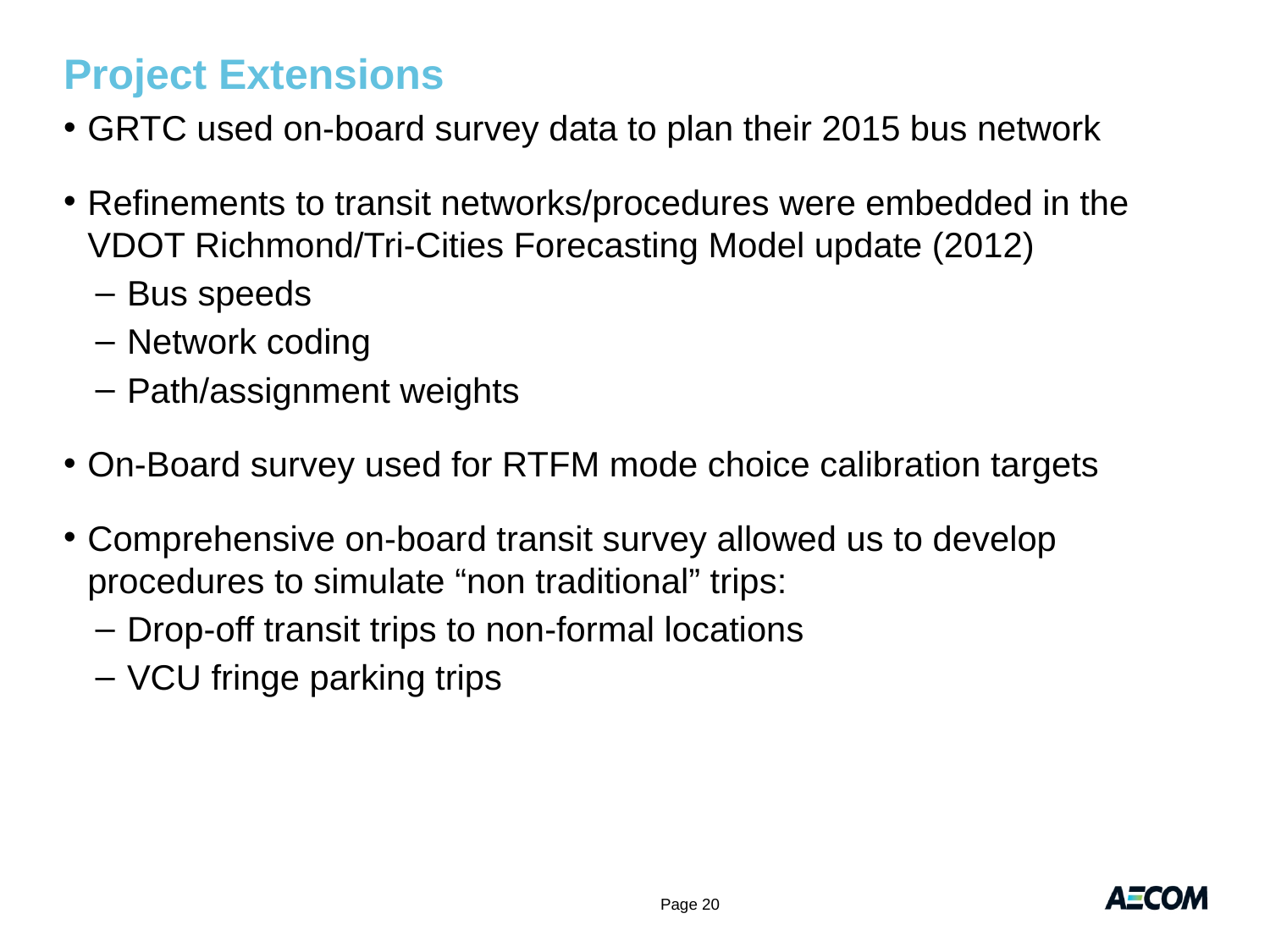

# Project Extensions
GRTC used on-board survey data to plan their 2015 bus network
Refinements to transit networks/procedures were embedded in the VDOT Richmond/Tri-Cities Forecasting Model update (2012)
Bus speeds
Network coding
Path/assignment weights
On-Board survey used for RTFM mode choice calibration targets
Comprehensive on-board transit survey allowed us to develop procedures to simulate “non traditional” trips:
Drop-off transit trips to non-formal locations
VCU fringe parking trips
Page 20